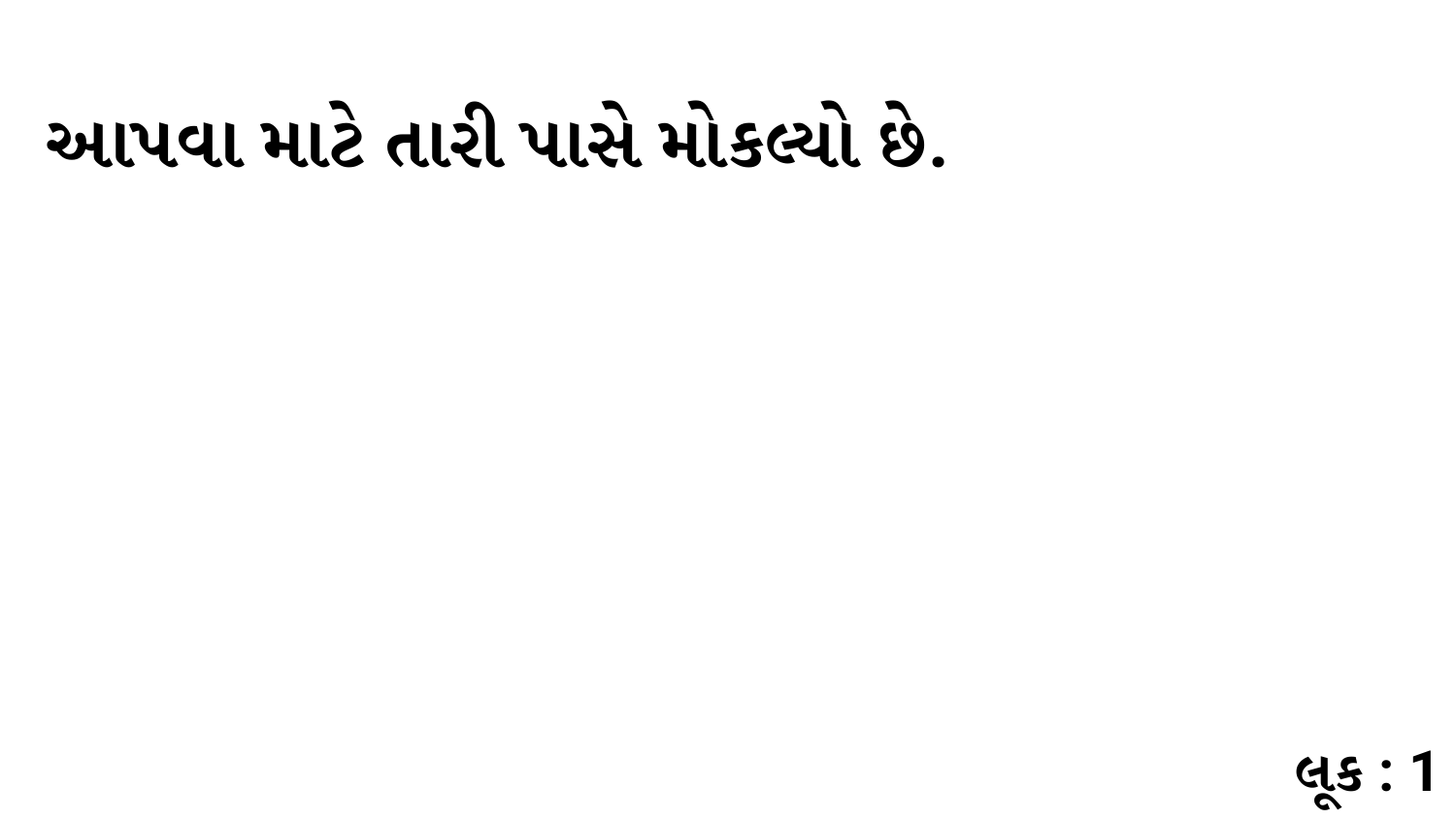

આપવા માટે તારી પાસે મોકલ્યો છે.
લૂક : 1